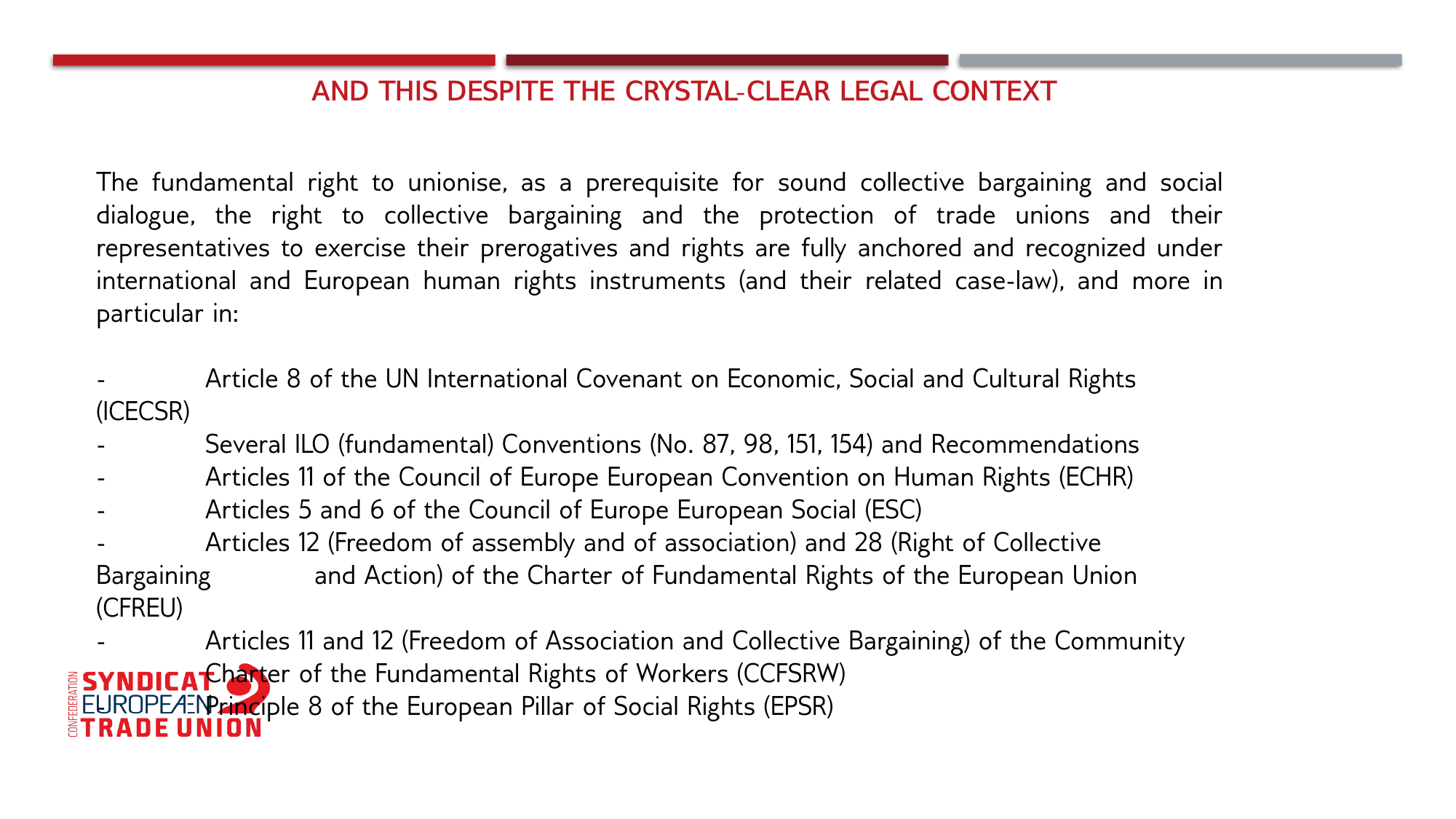

The fundamental right to unionise, as a prerequisite for sound collective bargaining and social dialogue, the right to collective bargaining and the protection of trade unions and their representatives to exercise their prerogatives and rights are fully anchored and recognized under international and European human rights instruments (and their related case-law), and more in particular in:

- 	Article 8 of the UN International Covenant on Economic, Social and Cultural Rights (ICECSR)
-	Several ILO (fundamental) Conventions (No. 87, 98, 151, 154) and Recommendations
-	Articles 11 of the Council of Europe European Convention on Human Rights (ECHR)
-	Articles 5 and 6 of the Council of Europe European Social (ESC)
-	Articles 12 (Freedom of assembly and of association) and 28 (Right of Collective Bargaining 	and Action) of the Charter of Fundamental Rights of the European Union (CFREU)
-	Articles 11 and 12 (Freedom of Association and Collective Bargaining) of the Community 	Charter of the Fundamental Rights of Workers (CCFSRW)
-	Principle 8 of the European Pillar of Social Rights (EPSR)
# And this despite the crystal-clear legal context